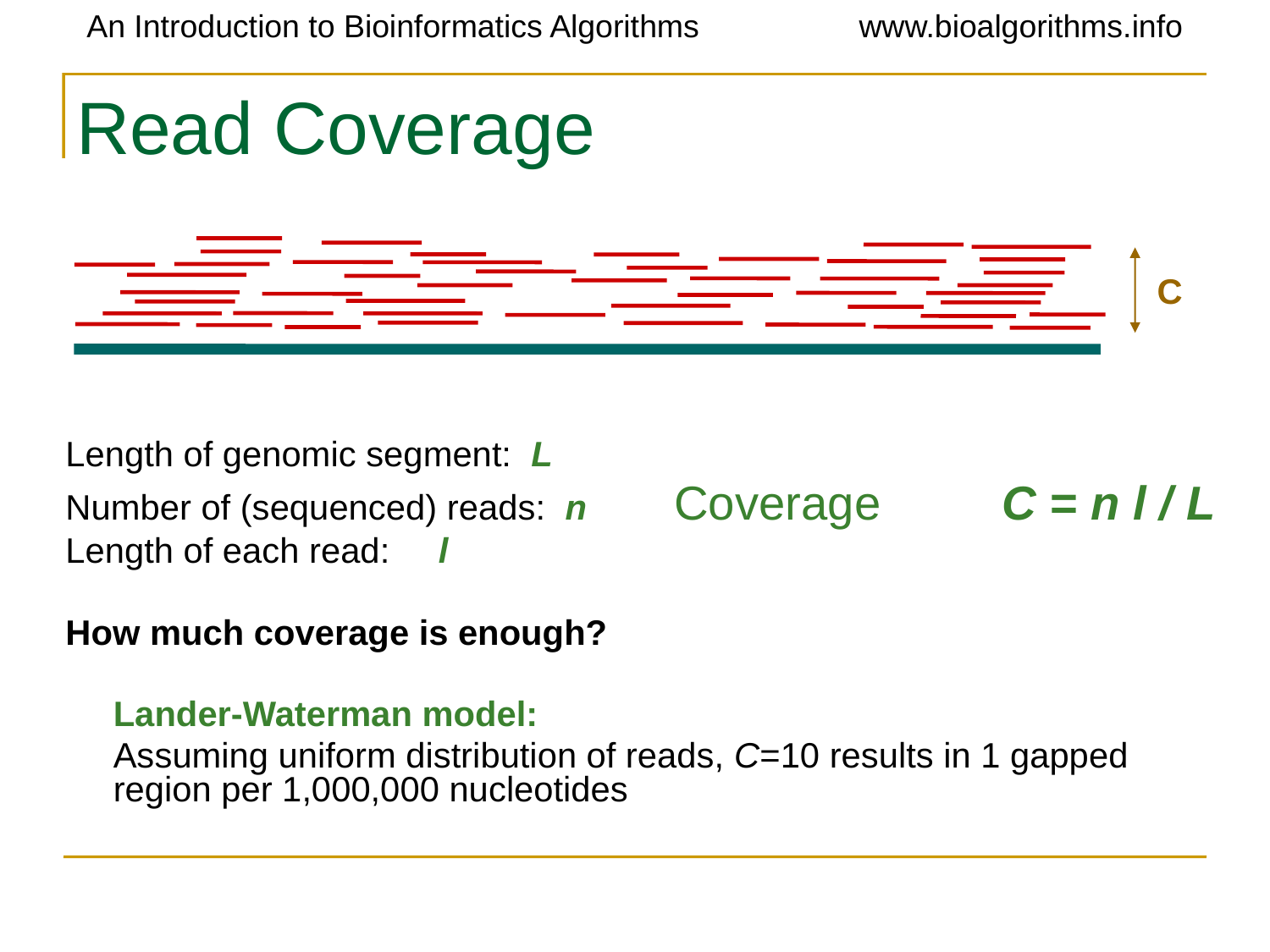

# Read Coverage

C

Length of genomic segment:  L
Number of (sequenced) reads:  n         Coverage 	C = n l / L
Length of each read:     l

How much coverage is enough?

	Lander-Waterman model:
	Assuming uniform distribution of reads, C=10 results in 1 gapped region per 1,000,000 nucleotides